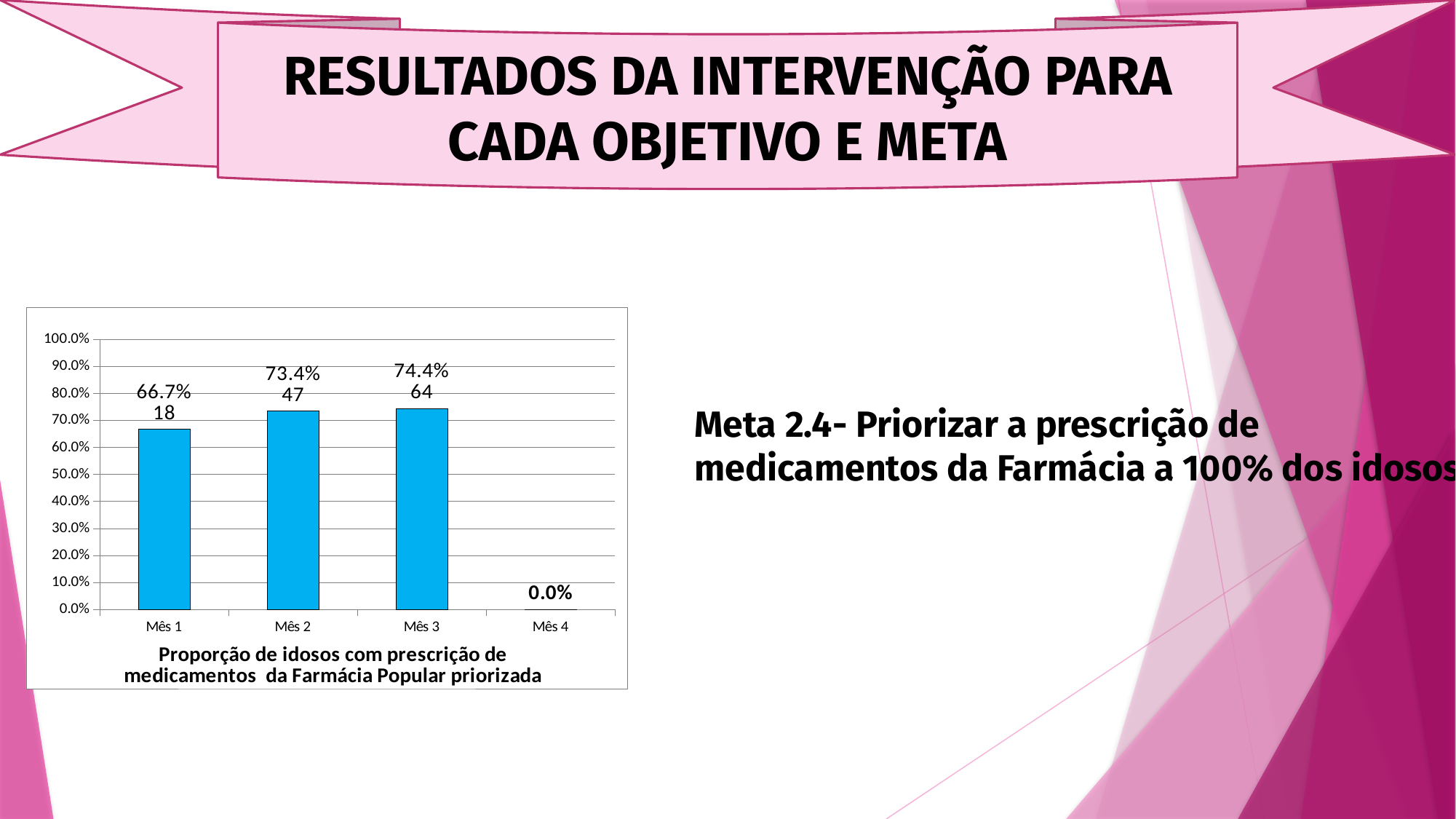

RESULTADOS DA INTERVENÇÃO PARA CADA OBJETIVO E META

### Chart:

| Category | Proporção de idosos com prescrição de medicamentos  da Farmácia Popular priorizada |
|---|---|
| Mês 1 | 0.6666666666666666 |
| Mês 2 | 0.7343750000000004 |
| Mês 3 | 0.7441860465116279 |
| Mês 4 | 0.0 |
Meta 2.4- Priorizar a prescrição de medicamentos da Farmácia a 100% dos idosos.